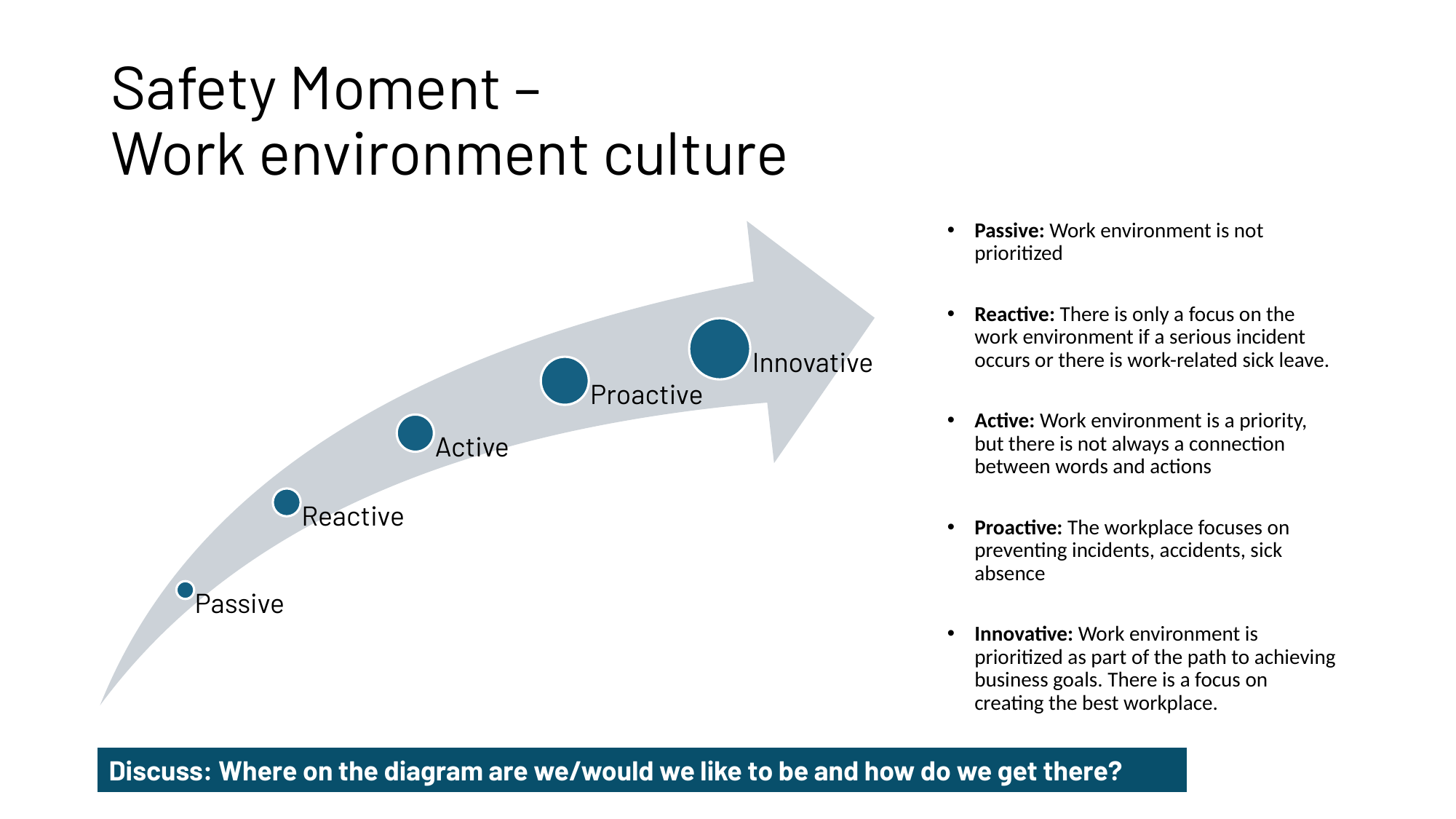

#
Safety Moment –
Work environment culture
Passive
Reactive
Active
Proactive
Innovative
Passive: Work environment is not prioritized

Reactive: There is only a focus on the work environment if a serious incident occurs or there is work-related sick leave.

Active: Work environment is a priority, but there is not always a connection between words and actions

Proactive: The workplace focuses on preventing incidents, accidents, sick absence

Innovative: Work environment is prioritized as part of the path to achieving business goals. There is a focus on creating the best workplace.

Discuss: Where on the diagram are we/would we like to be and how do we get there?